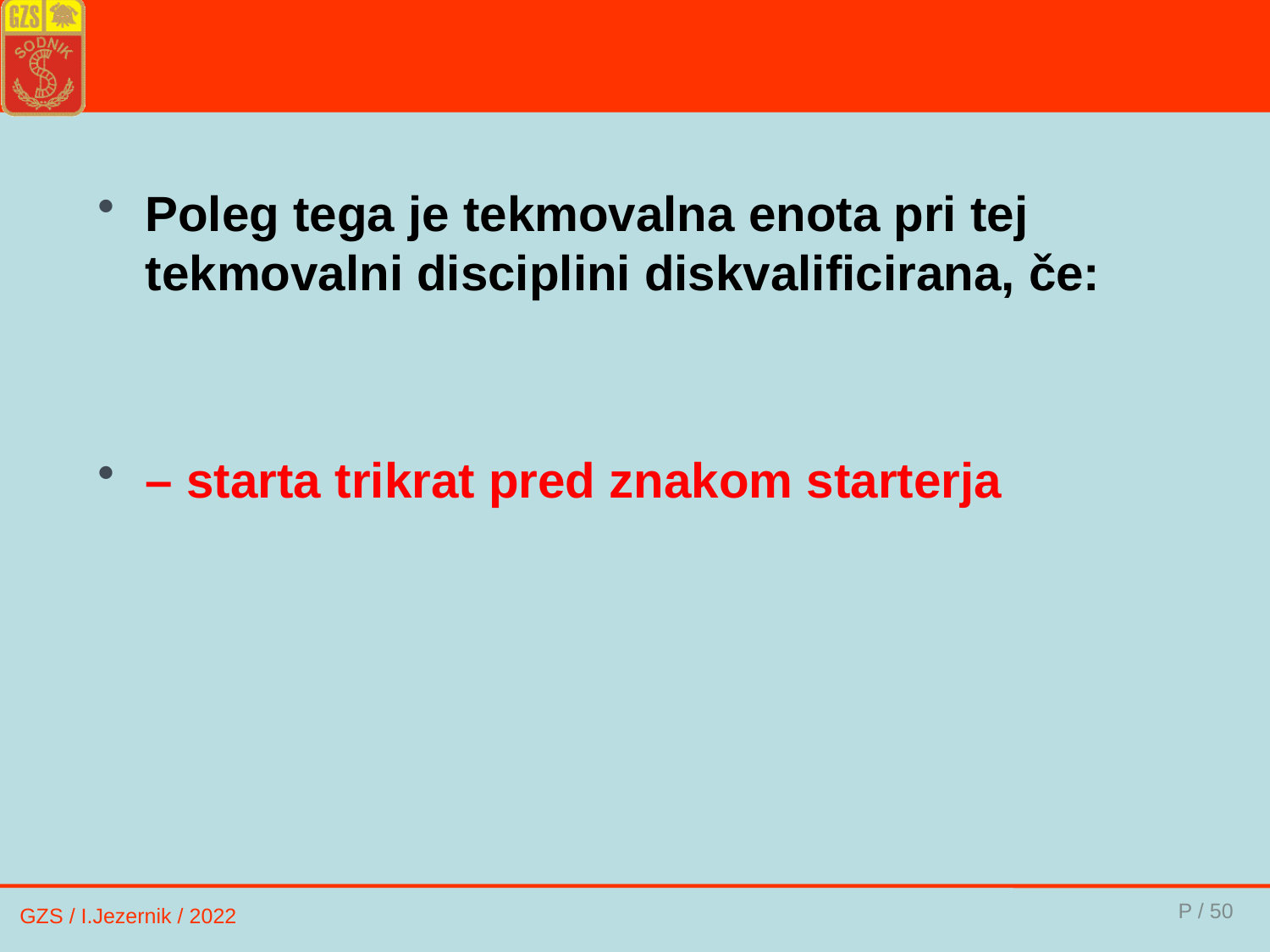

Poleg tega je tekmovalna enota pri tej tekmovalni disciplini diskvalificirana, če:

– starta trikrat pred znakom starterja
P / 50